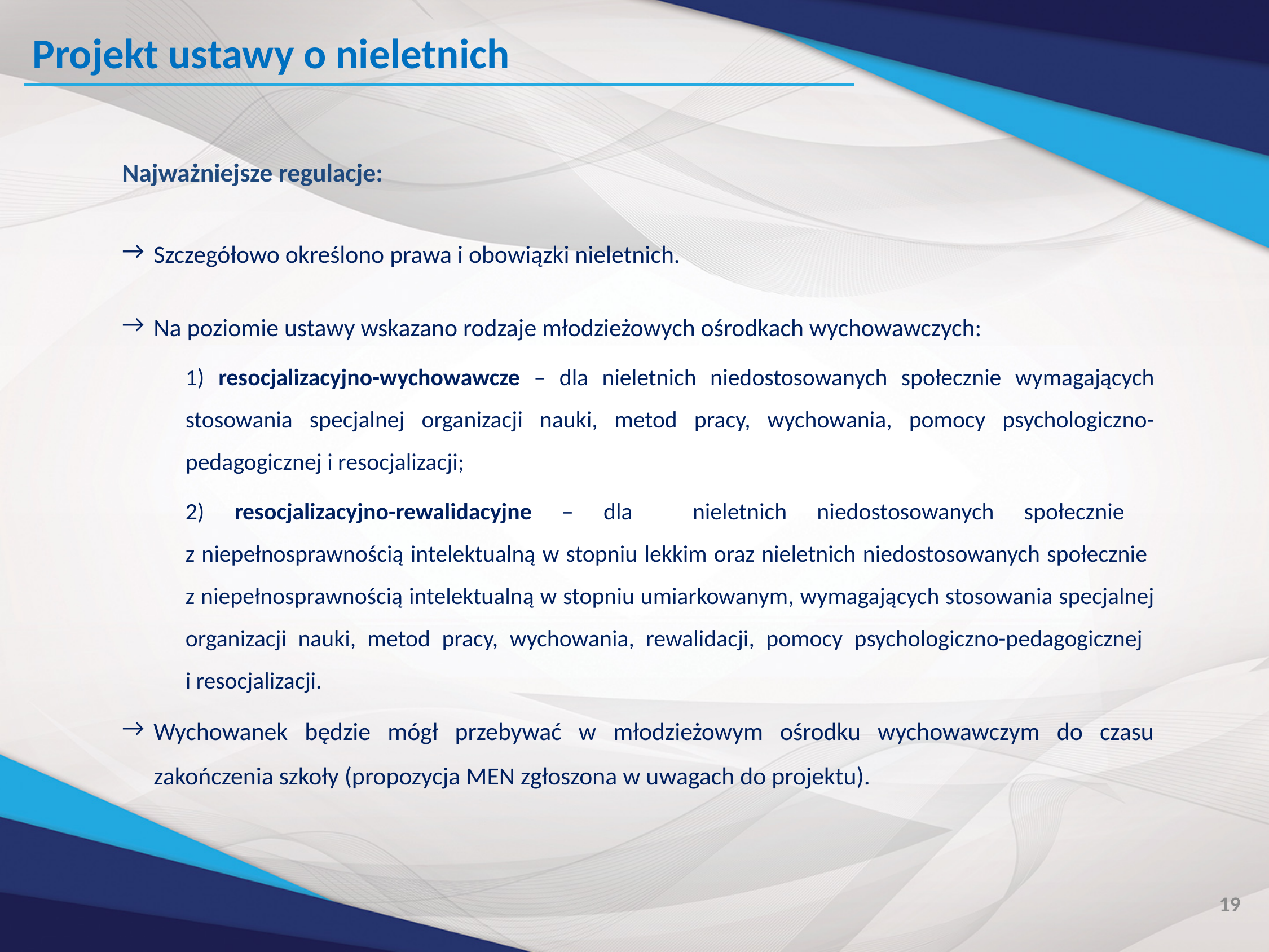

Projekt ustawy o nieletnich
Najważniejsze regulacje:

Szczegółowo określono prawa i obowiązki nieletnich.

Na poziomie ustawy wskazano rodzaje młodzieżowych ośrodkach wychowawczych:
1) resocjalizacyjno-wychowawcze – dla nieletnich niedostosowanych społecznie wymagających stosowania specjalnej organizacji nauki, metod pracy, wychowania, pomocy psychologiczno-pedagogicznej i resocjalizacji;
2) resocjalizacyjno-rewalidacyjne – dla  nieletnich niedostosowanych społecznie
z niepełnosprawnością intelektualną w stopniu lekkim oraz nieletnich niedostosowanych społecznie
z niepełnosprawnością intelektualną w stopniu umiarkowanym, wymagających stosowania specjalnej organizacji nauki, metod pracy, wychowania, rewalidacji, pomocy psychologiczno-pedagogicznej
i resocjalizacji.
Wychowanek będzie mógł przebywać w młodzieżowym ośrodku wychowawczym do czasu zakończenia szkoły (propozycja MEN zgłoszona w uwagach do projektu).

19